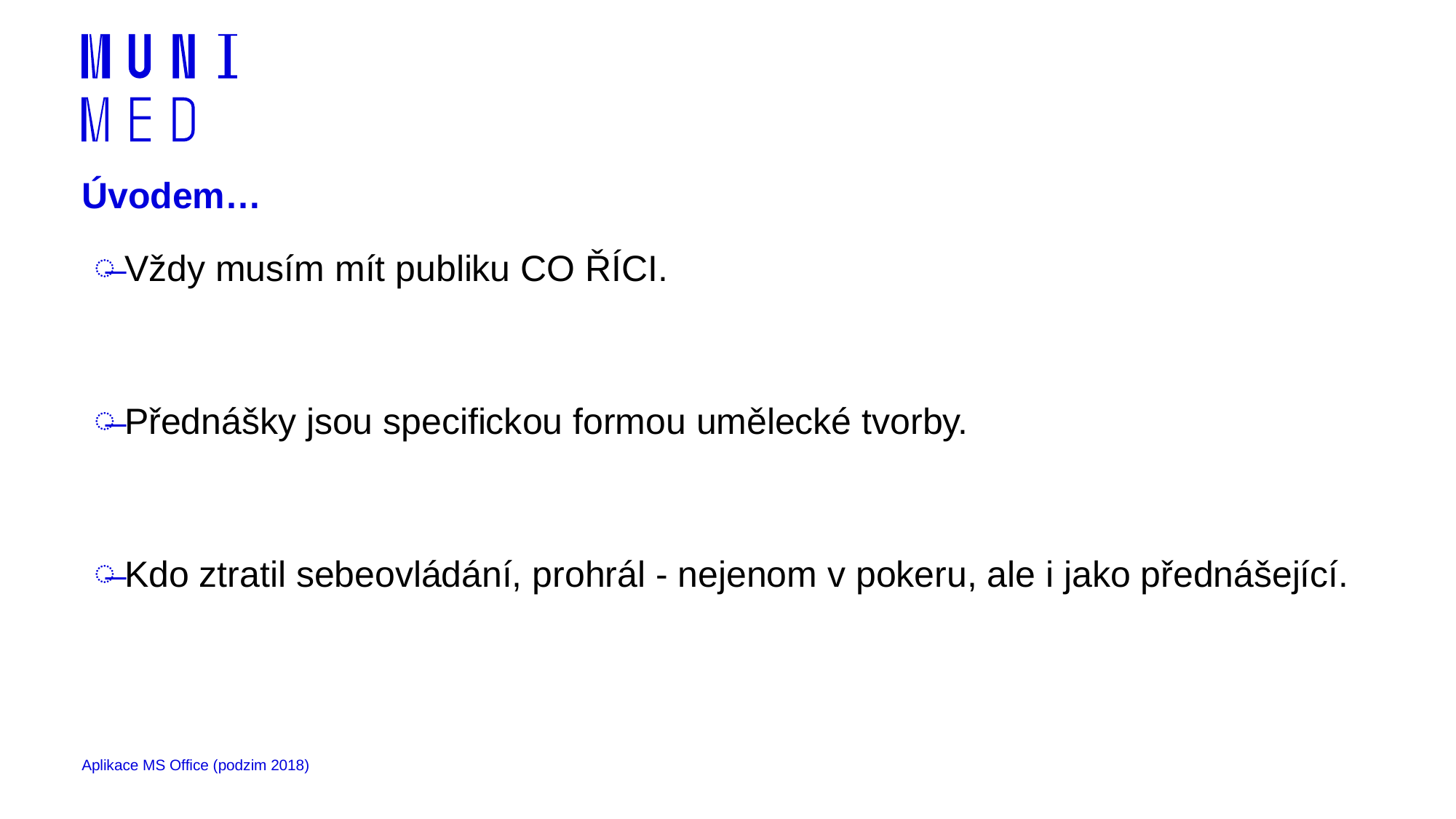

# Úvodem…
Vždy musím mít publiku CO ŘÍCI.

Přednášky jsou specifickou formou umělecké tvorby.

Kdo ztratil sebeovládání, prohrál - nejenom v pokeru, ale i jako přednášející.

Aplikace MS Office (podzim 2018)